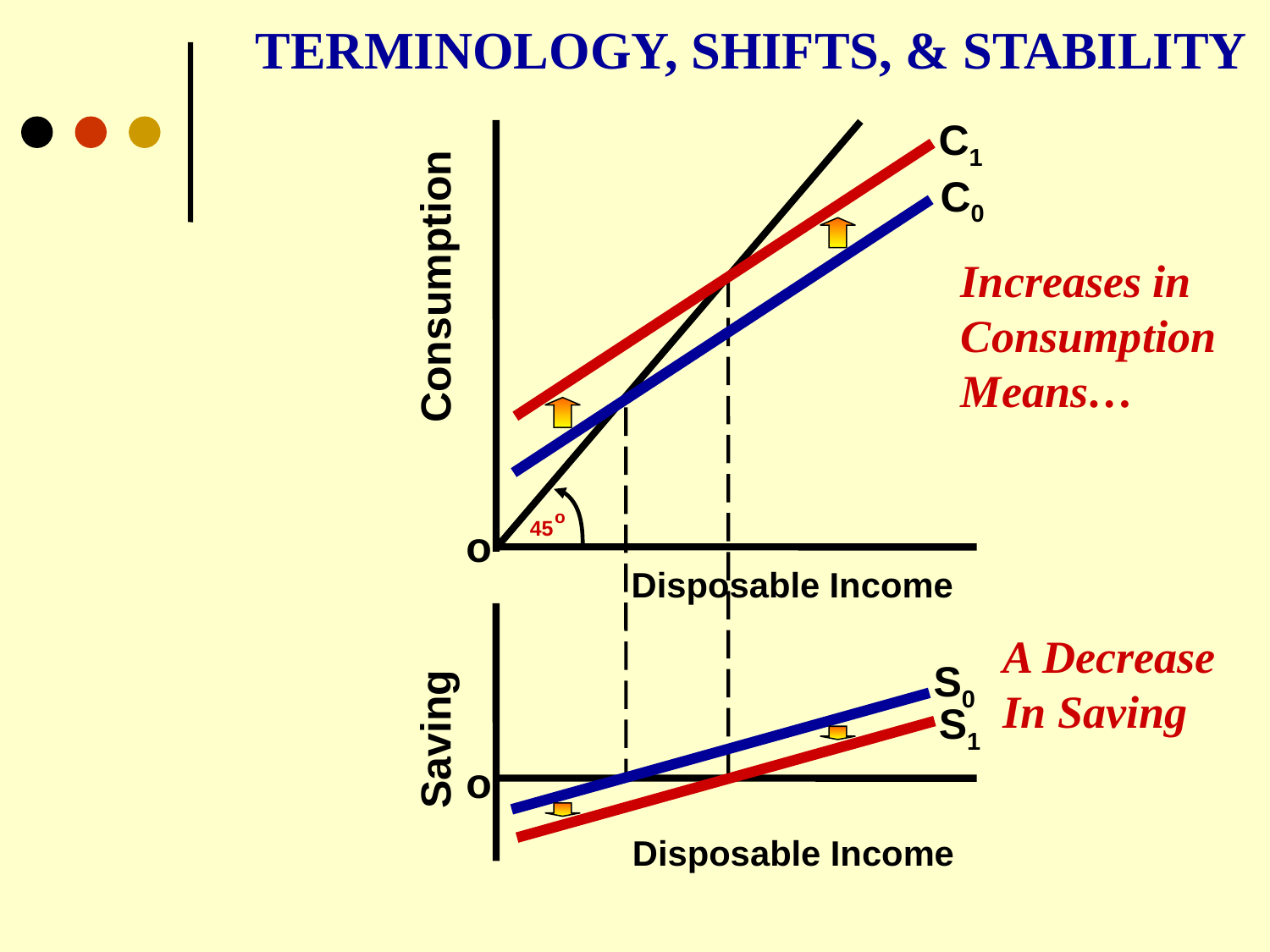

TERMINOLOGY, SHIFTS, & STABILITY
C1

C0

Increases in
Consumption
Means…
Consumption

o
45
o
Disposable Income

A Decrease
In Saving
S0
S1

Saving

o
Disposable Income